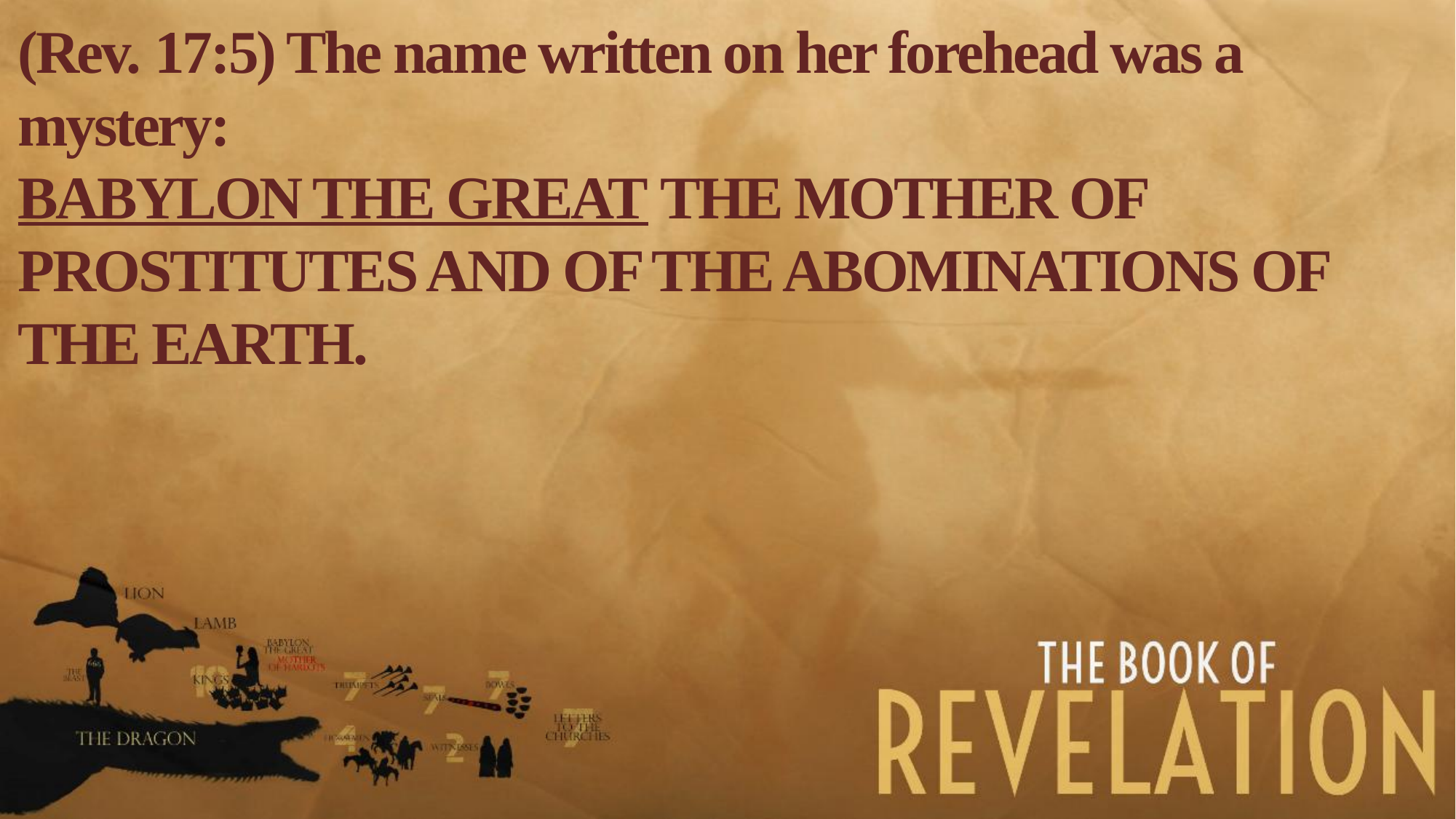

(Rev. 17:5) The name written on her forehead was a mystery:
BABYLON THE GREAT THE MOTHER OF PROSTITUTES AND OF THE ABOMINATIONS OF THE EARTH.